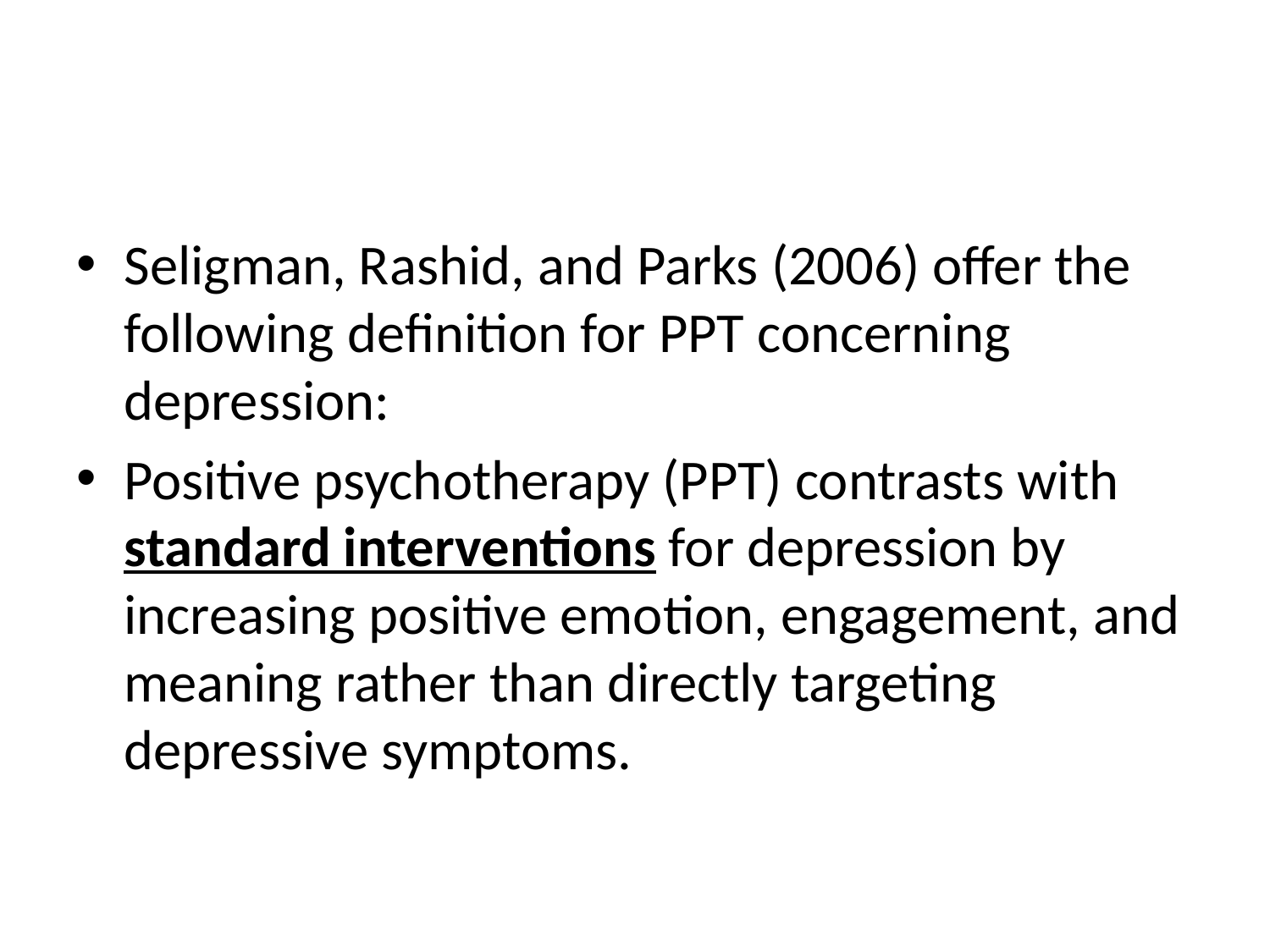

#
Seligman, Rashid, and Parks (2006) offer the following definition for PPT concerning depression:
Positive psychotherapy (PPT) contrasts with standard interventions for depression by increasing positive emotion, engagement, and meaning rather than directly targeting depressive symptoms.